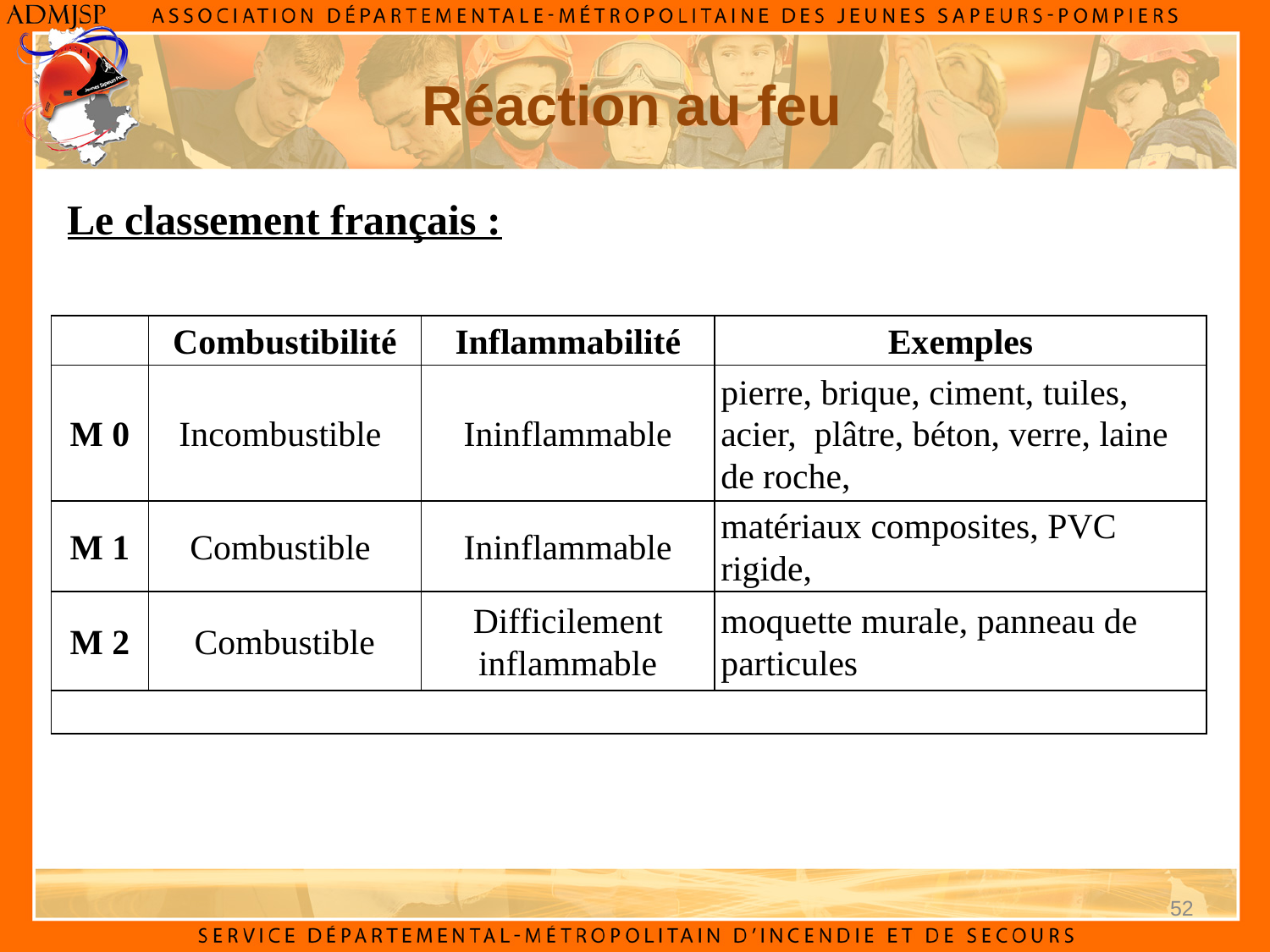

# Réaction au feu
Le classement français :
|  | Combustibilité | Inflammabilité | Exemples |
| --- | --- | --- | --- |
| M 0 | Incombustible | Ininflammable | pierre, brique, ciment, tuiles, acier, plâtre, béton, verre, laine de roche, |
| M 1 | Combustible | Ininflammable | matériaux composites, PVC rigide, |
| M 2 | Combustible | Difficilement inflammable | moquette murale, panneau de particules |
|  |  |  |  |
52